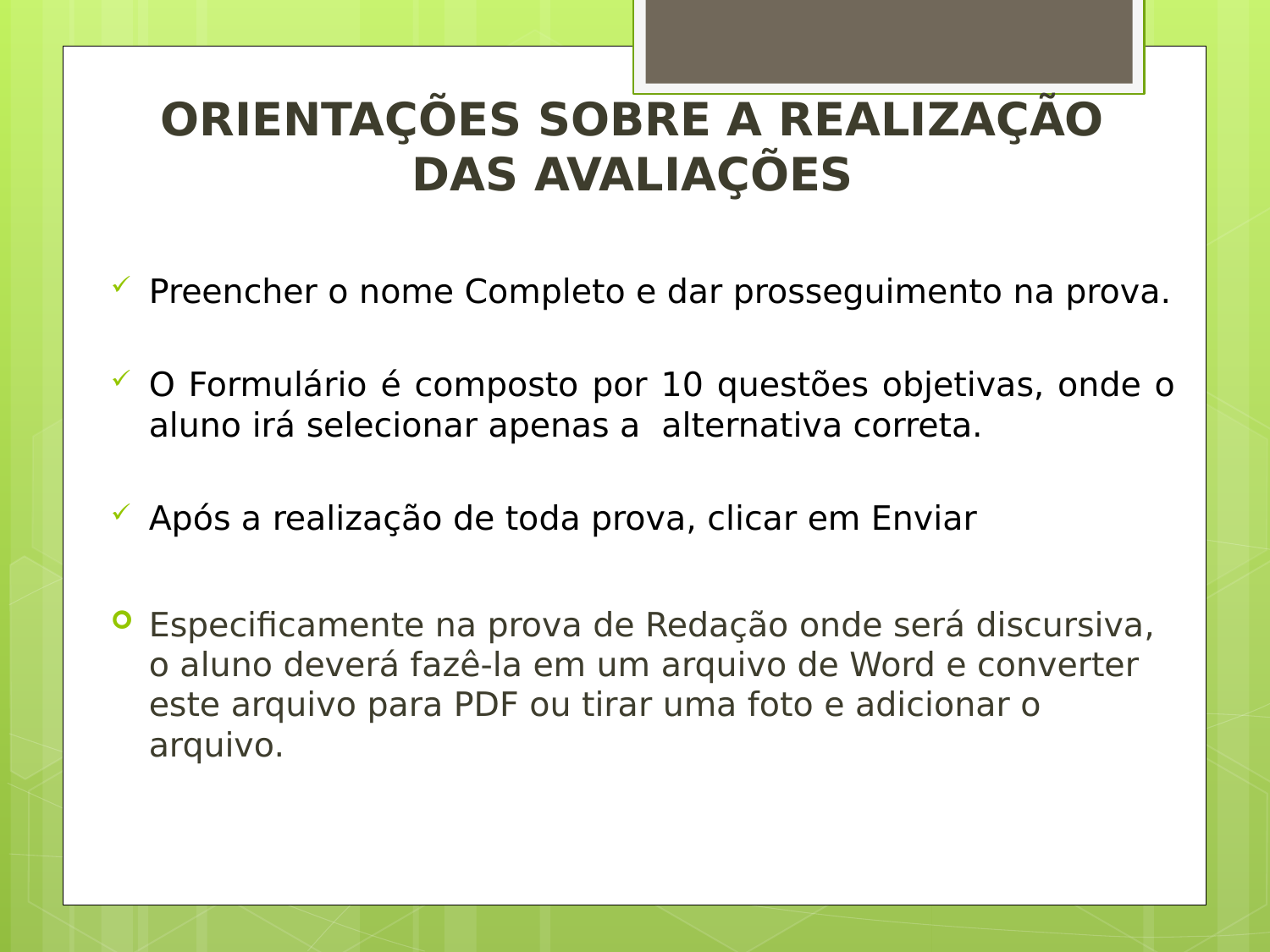

# ORIENTAÇÕES SOBRE A REALIZAÇÃO DAS AVALIAÇÕES

Preencher o nome Completo e dar prosseguimento na prova.

O Formulário é composto por 10 questões objetivas, onde o aluno irá selecionar apenas a  alternativa correta.

Após a realização de toda prova, clicar em Enviar

Especificamente na prova de Redação onde será discursiva, o aluno deverá fazê-la em um arquivo de Word e converter este arquivo para PDF ou tirar uma foto e adicionar o arquivo.